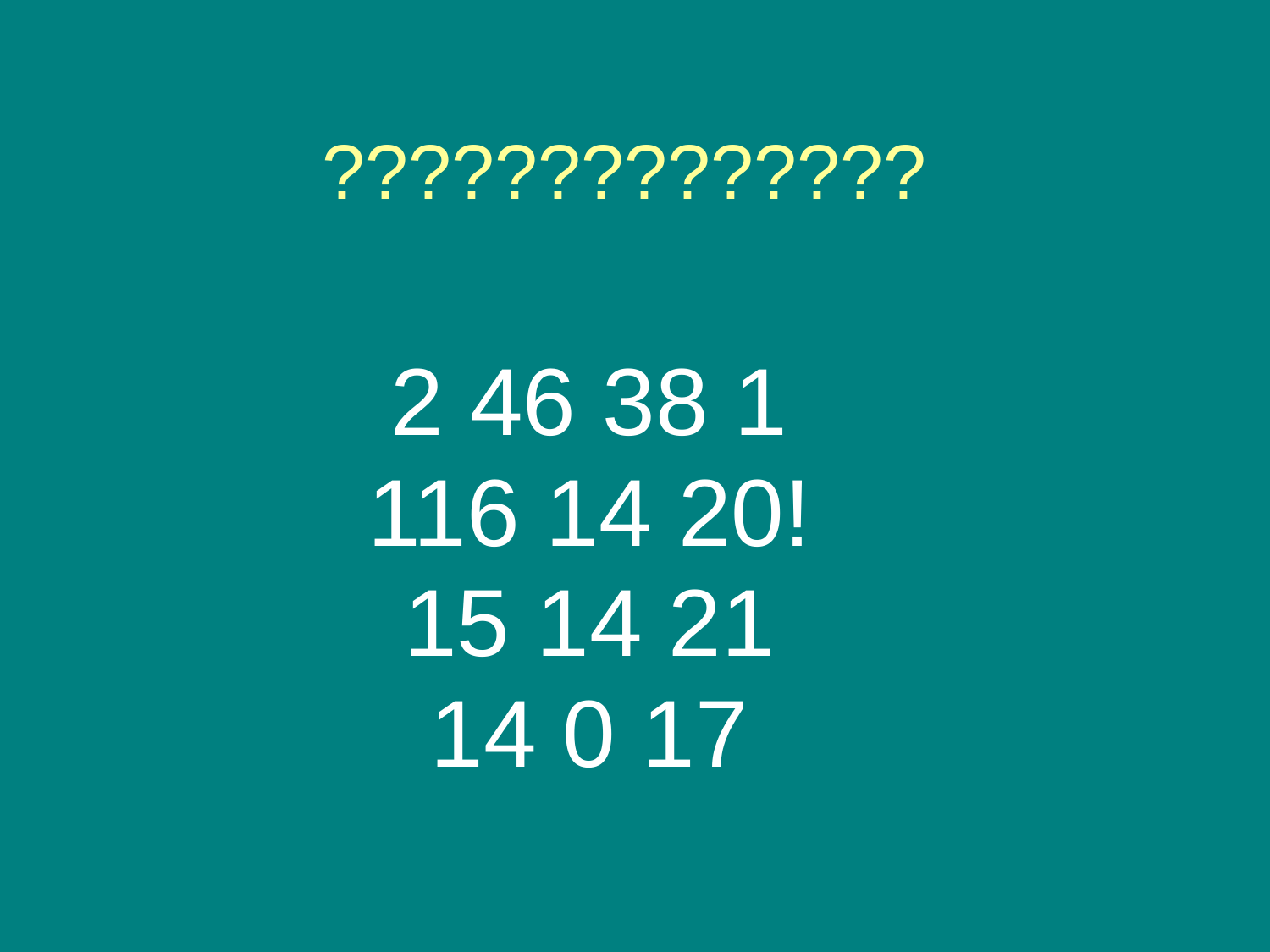

# ??????????????
2 46 38 1
116 14 20!
15 14 21
14 0 17